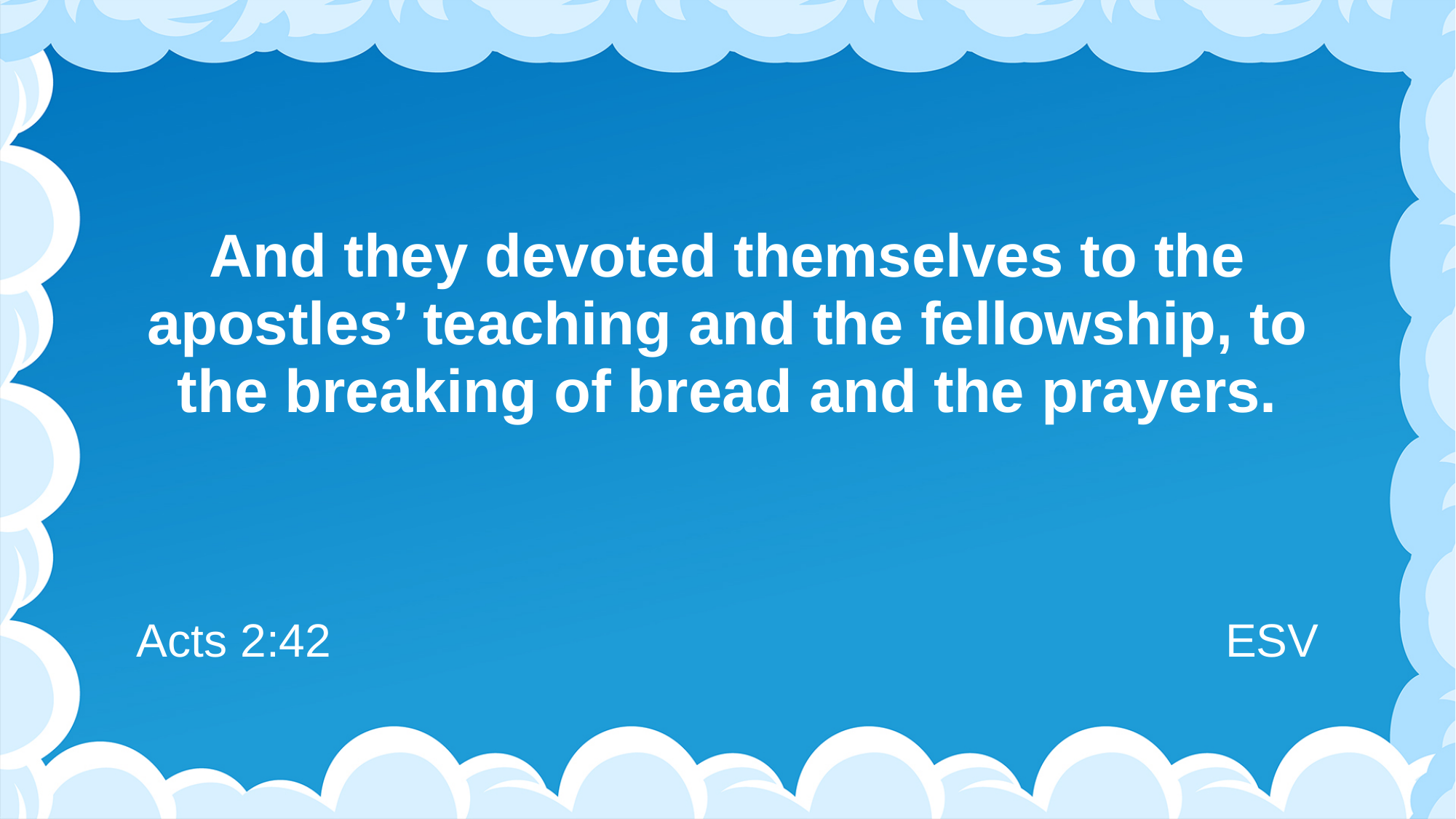

# And they devoted themselves to the apostles’ teaching and the fellowship, to the breaking of bread and the prayers.
Acts 2:42
ESV